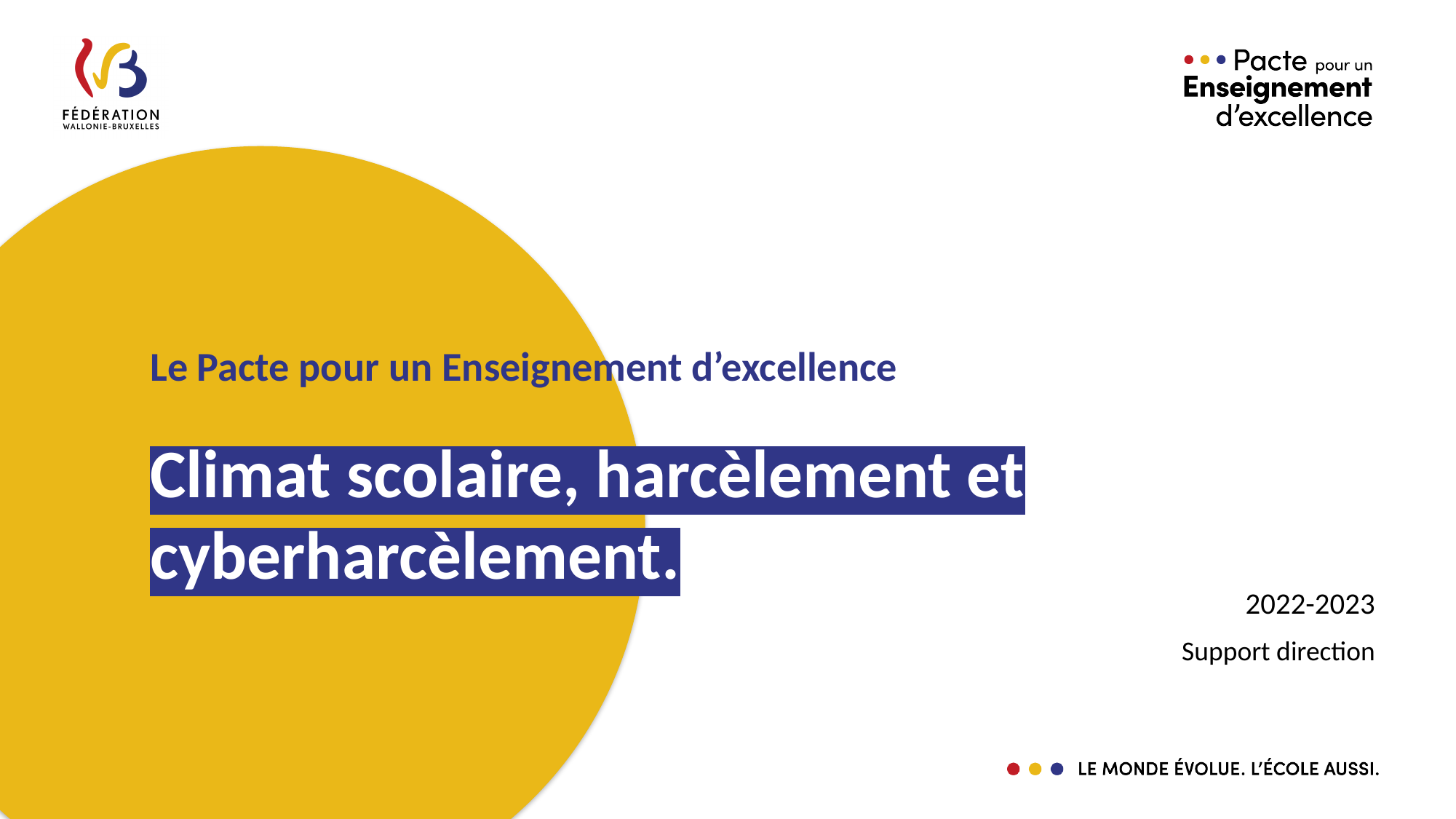

Le Pacte pour un Enseignement d’excellence
# Climat scolaire, harcèlement et cyberharcèlement.
2022-2023
Support direction